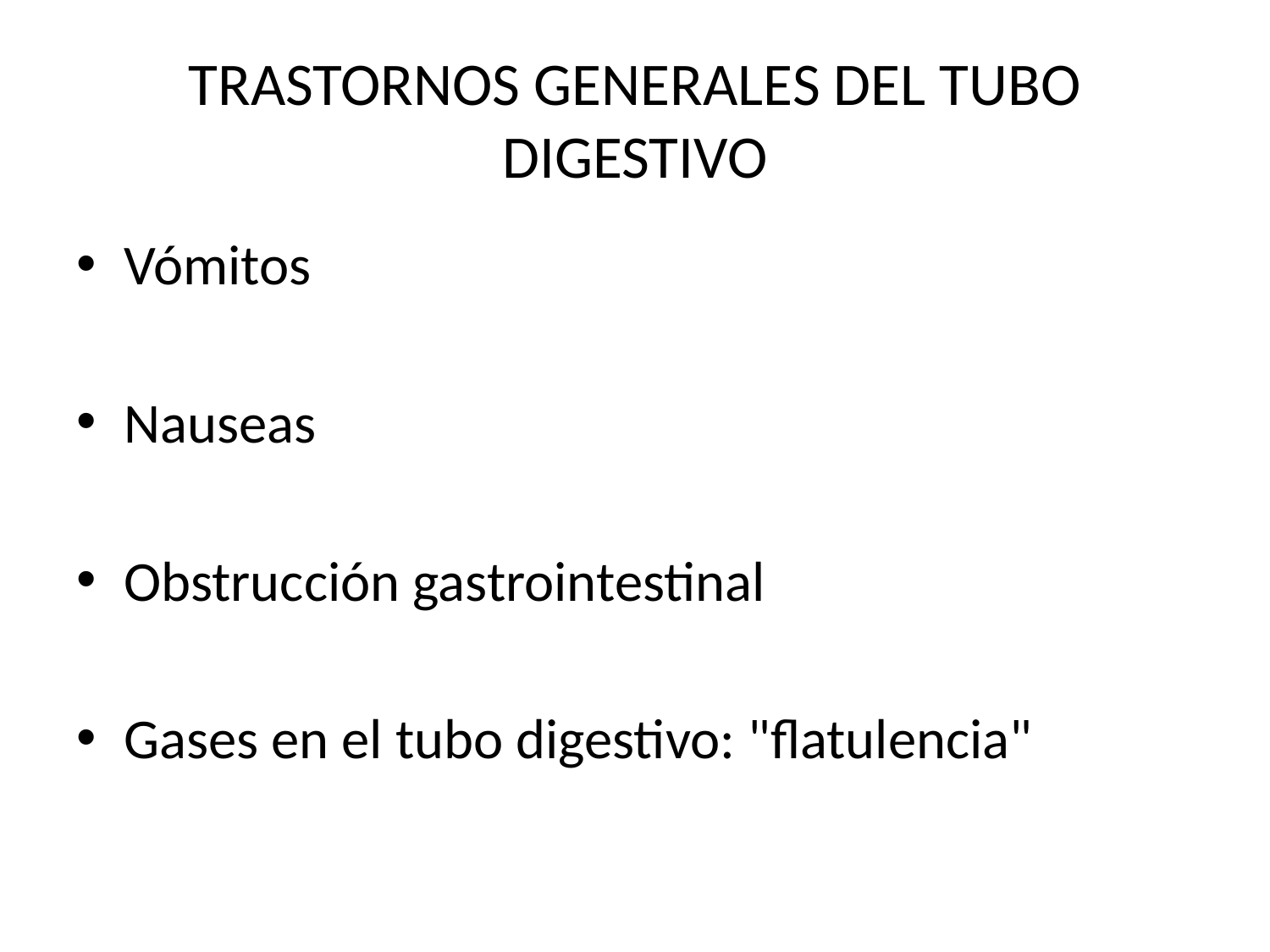

# TRASTORNOS GENERALES DEL TUBO DIGESTIVO
Vómitos

Nauseas

Obstrucción gastrointestinal

Gases en el tubo digestivo: "flatulencia"